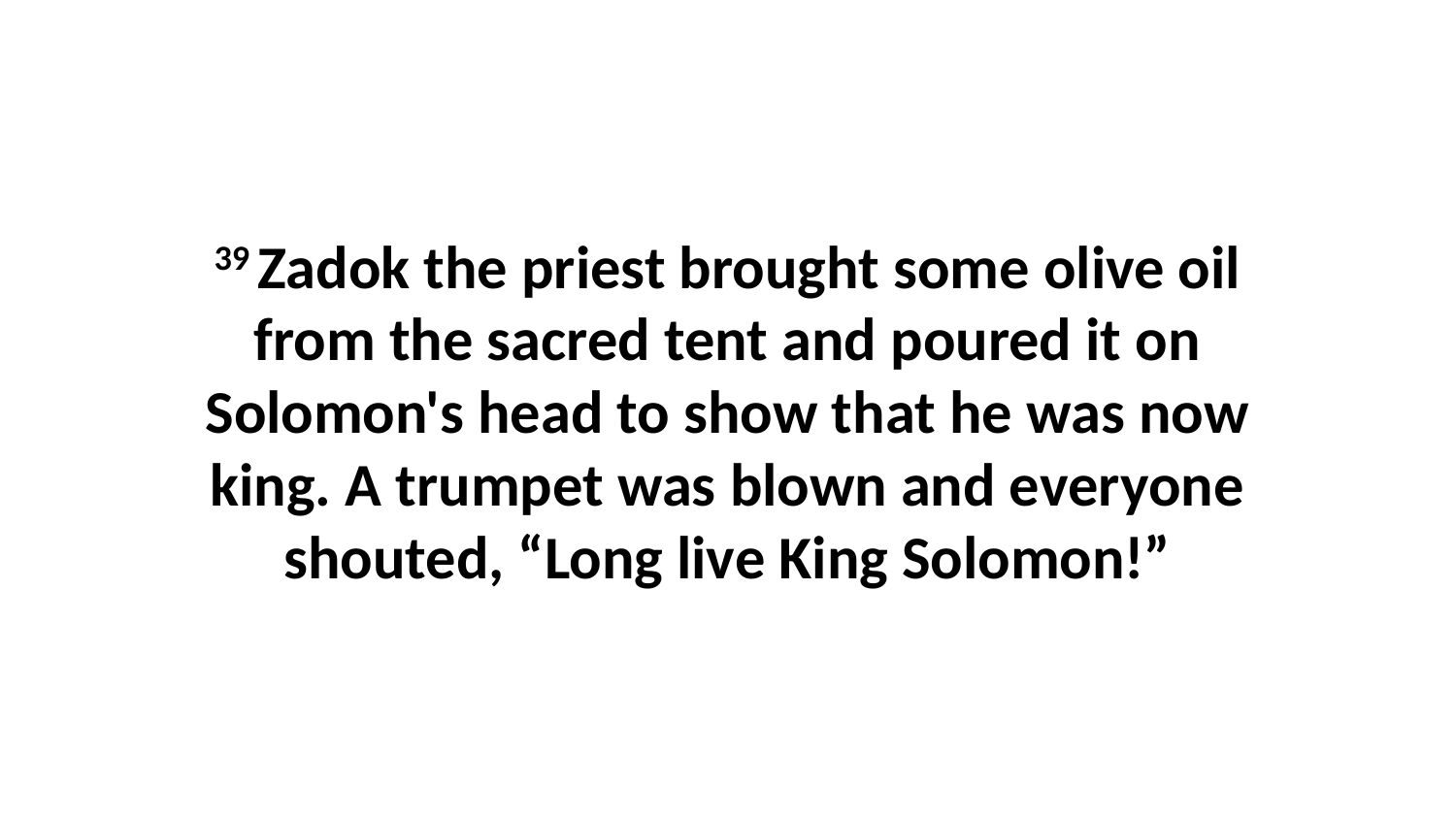

39 Zadok the priest brought some olive oil from the sacred tent and poured it on Solomon's head to show that he was now king. A trumpet was blown and everyone shouted, “Long live King Solomon!”